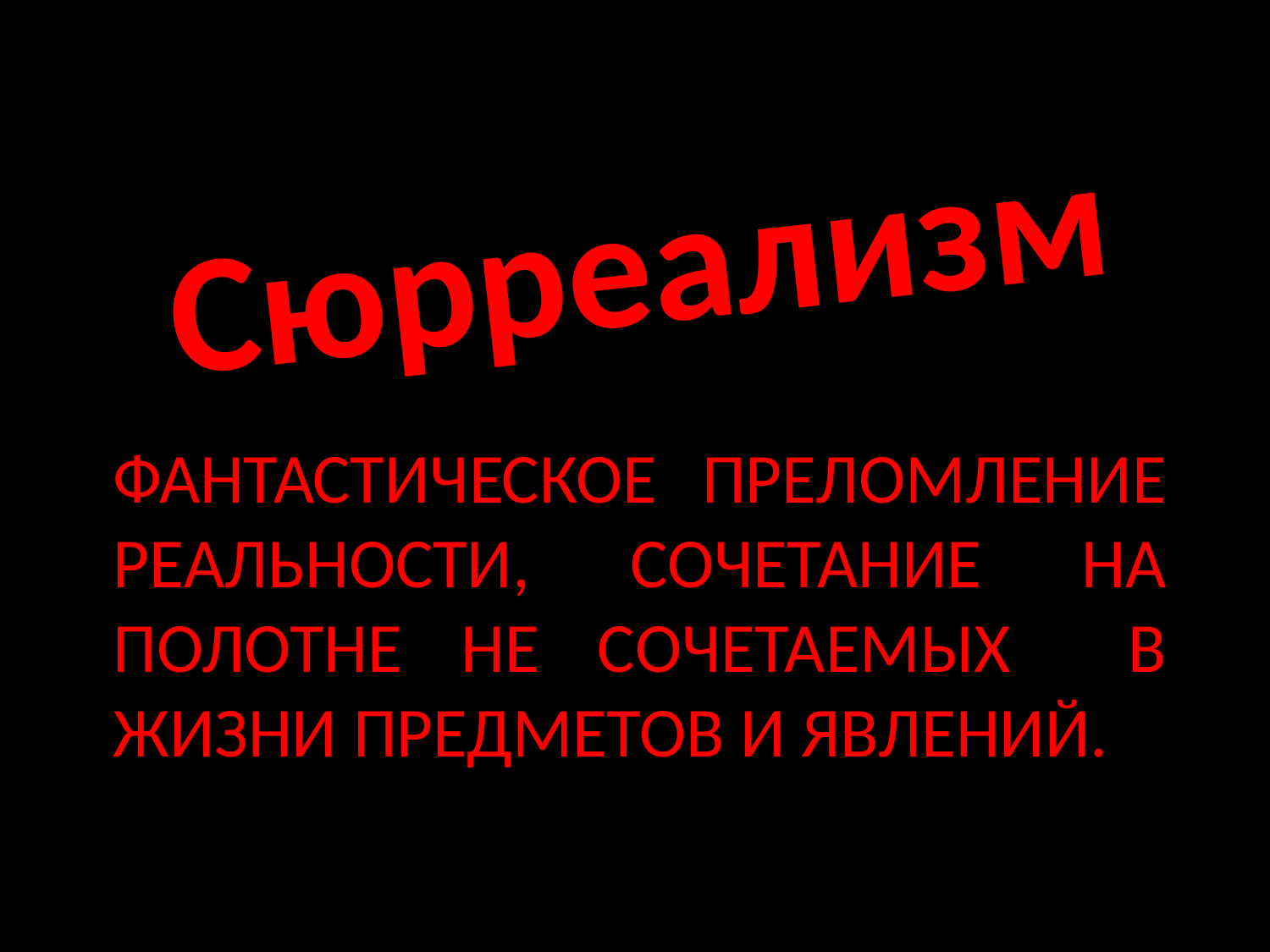

Сюрреализм

# Фантастическое преломление реальности, сочетание на полотне не сочетаемых  в жизни предметов и явлений.